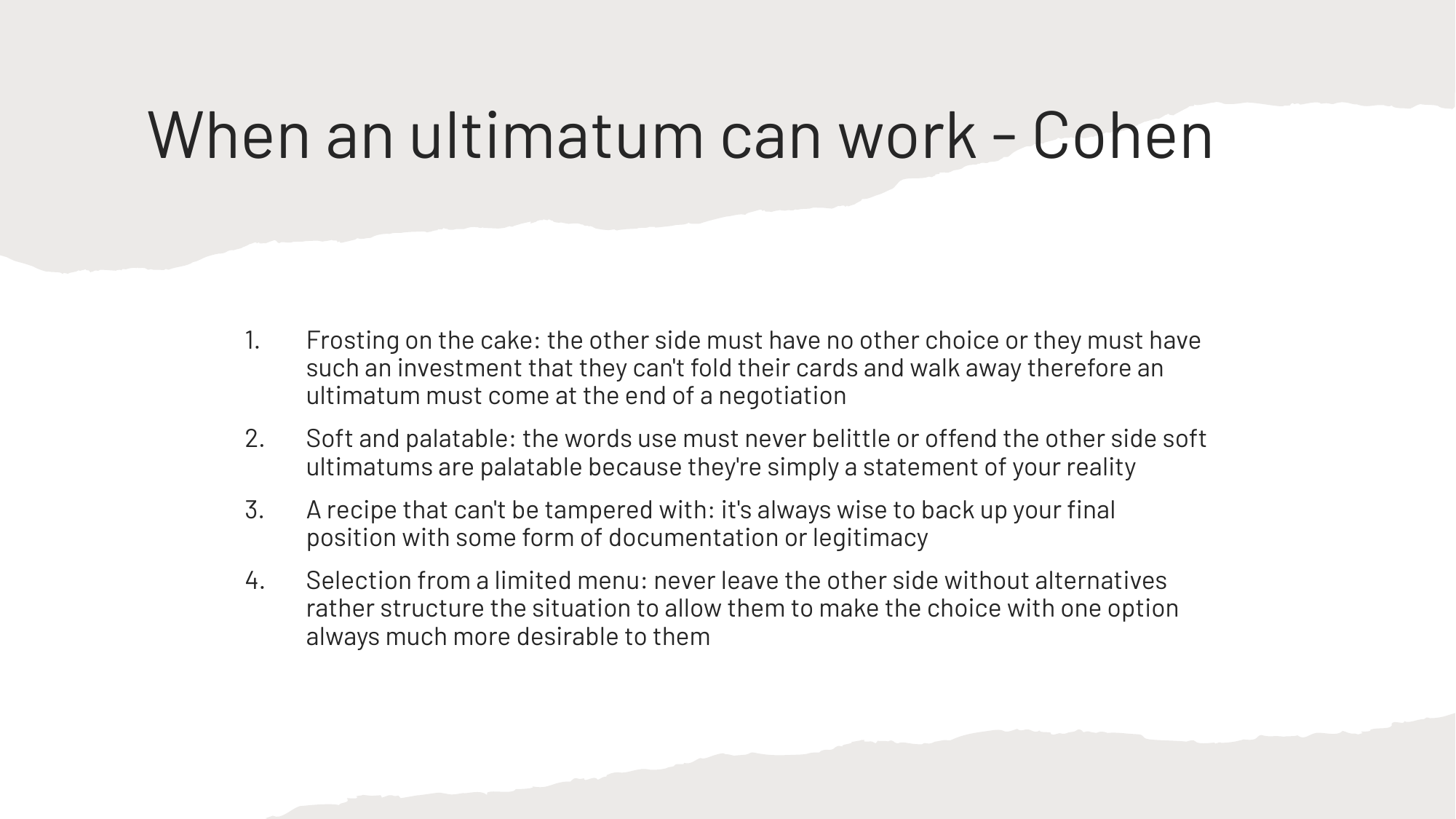

# When an ultimatum can work - Cohen
Frosting on the cake: the other side must have no other choice or they must have such an investment that they can't fold their cards and walk away therefore an ultimatum must come at the end of a negotiation
Soft and palatable: the words use must never belittle or offend the other side soft ultimatums are palatable because they're simply a statement of your reality
A recipe that can't be tampered with: it's always wise to back up your final position with some form of documentation or legitimacy
Selection from a limited menu: never leave the other side without alternatives rather structure the situation to allow them to make the choice with one option always much more desirable to them